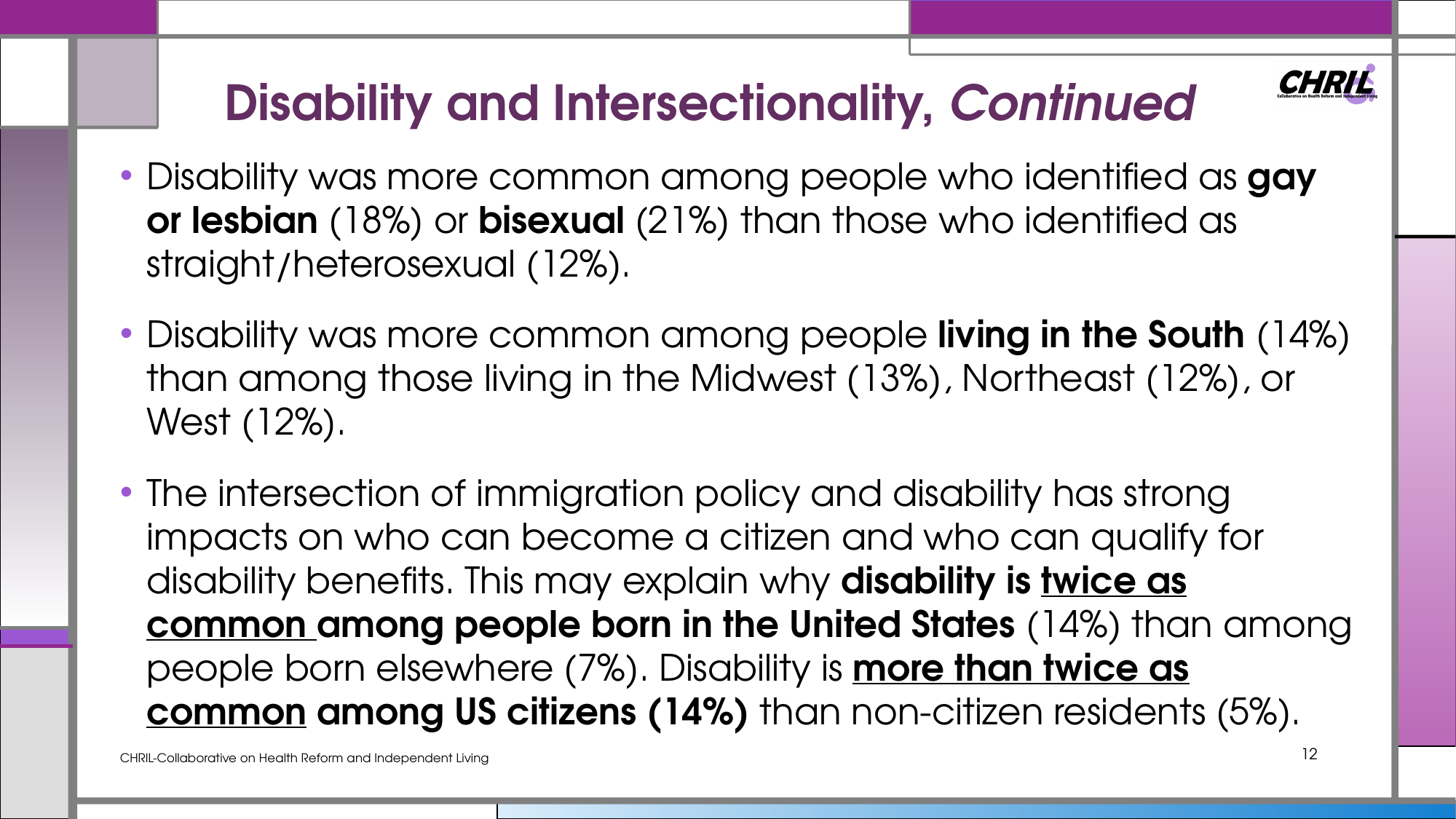

# Disability and Intersectionality, Continued
Disability was more common among people who identified as gay or lesbian (18%) or bisexual (21%) than those who identified as straight/heterosexual (12%).
Disability was more common among people living in the South (14%) than among those living in the Midwest (13%), Northeast (12%), or West (12%).
The intersection of immigration policy and disability has strong impacts on who can become a citizen and who can qualify for disability benefits. This may explain why disability is twice as common among people born in the United States (14%) than among people born elsewhere (7%). Disability is more than twice as common among US citizens (14%) than non-citizen residents (5%).
CHRIL-Collaborative on Health Reform and Independent Living
12